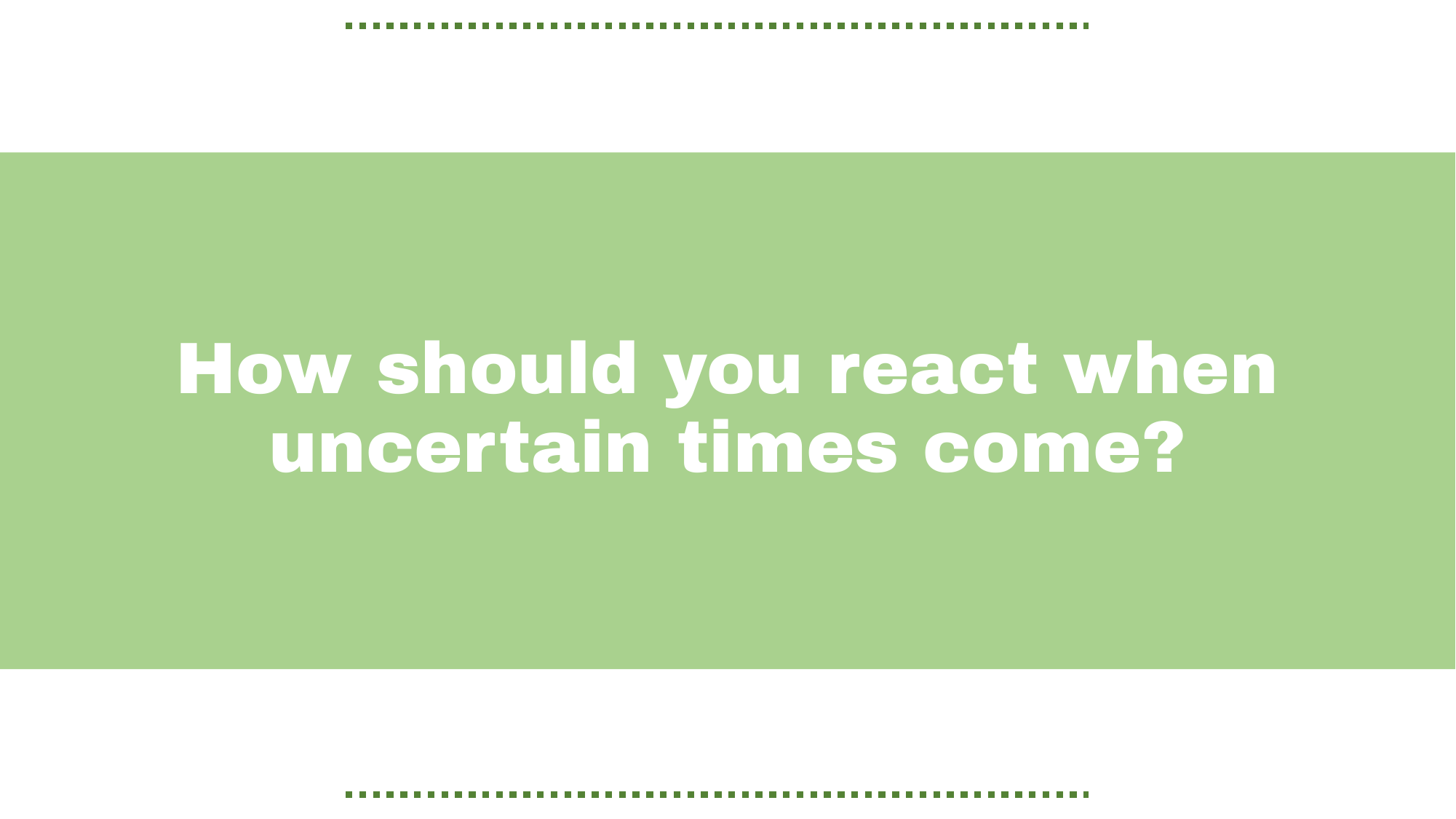

# How should you react when uncertain times come?